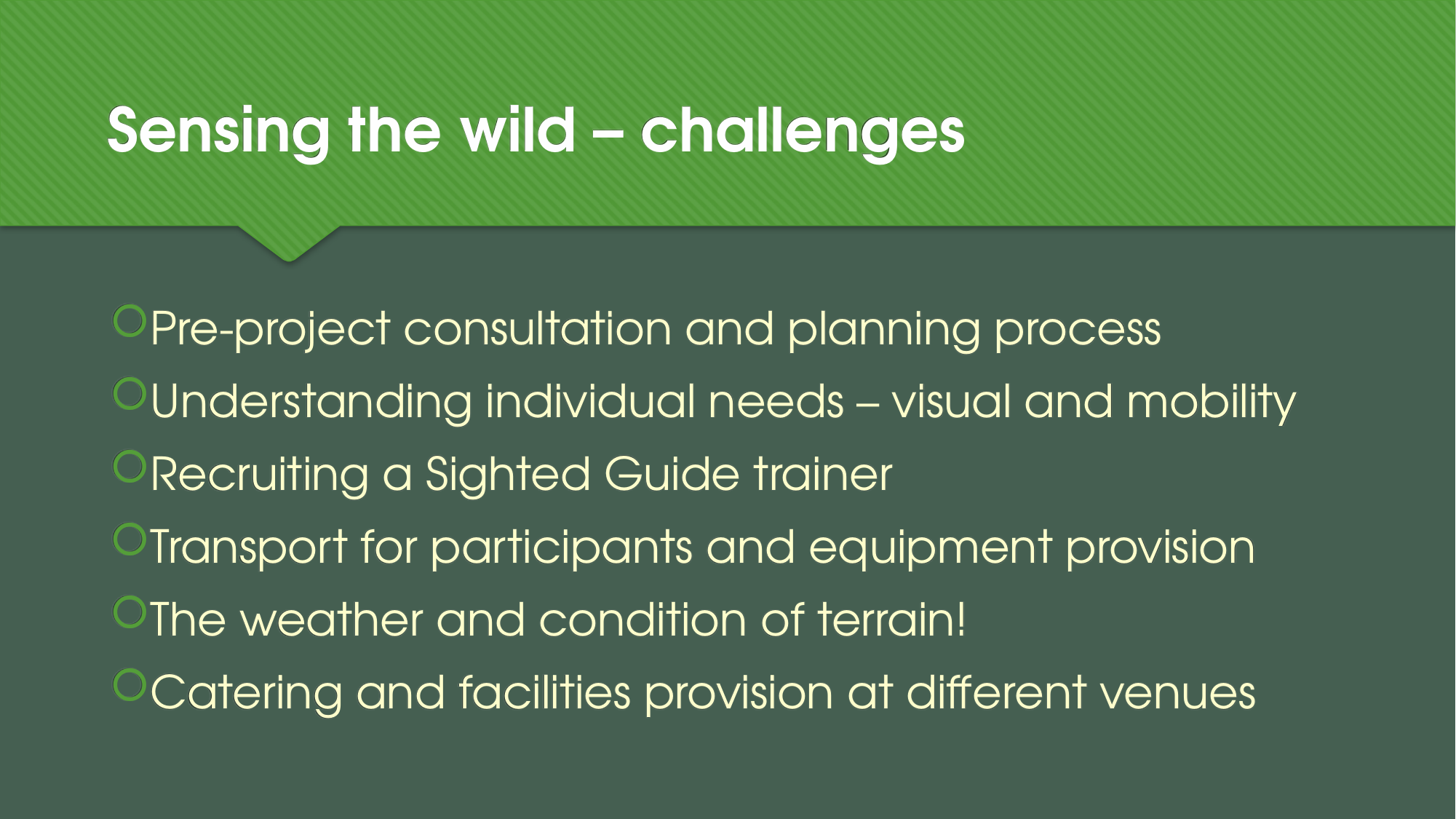

Sensing the wild – challenges
Pre-project consultation and planning process
Understanding individual needs – visual and mobility
Recruiting a Sighted Guide trainer
Transport for participants and equipment provision
The weather and condition of terrain!
Catering and facilities provision at different venues